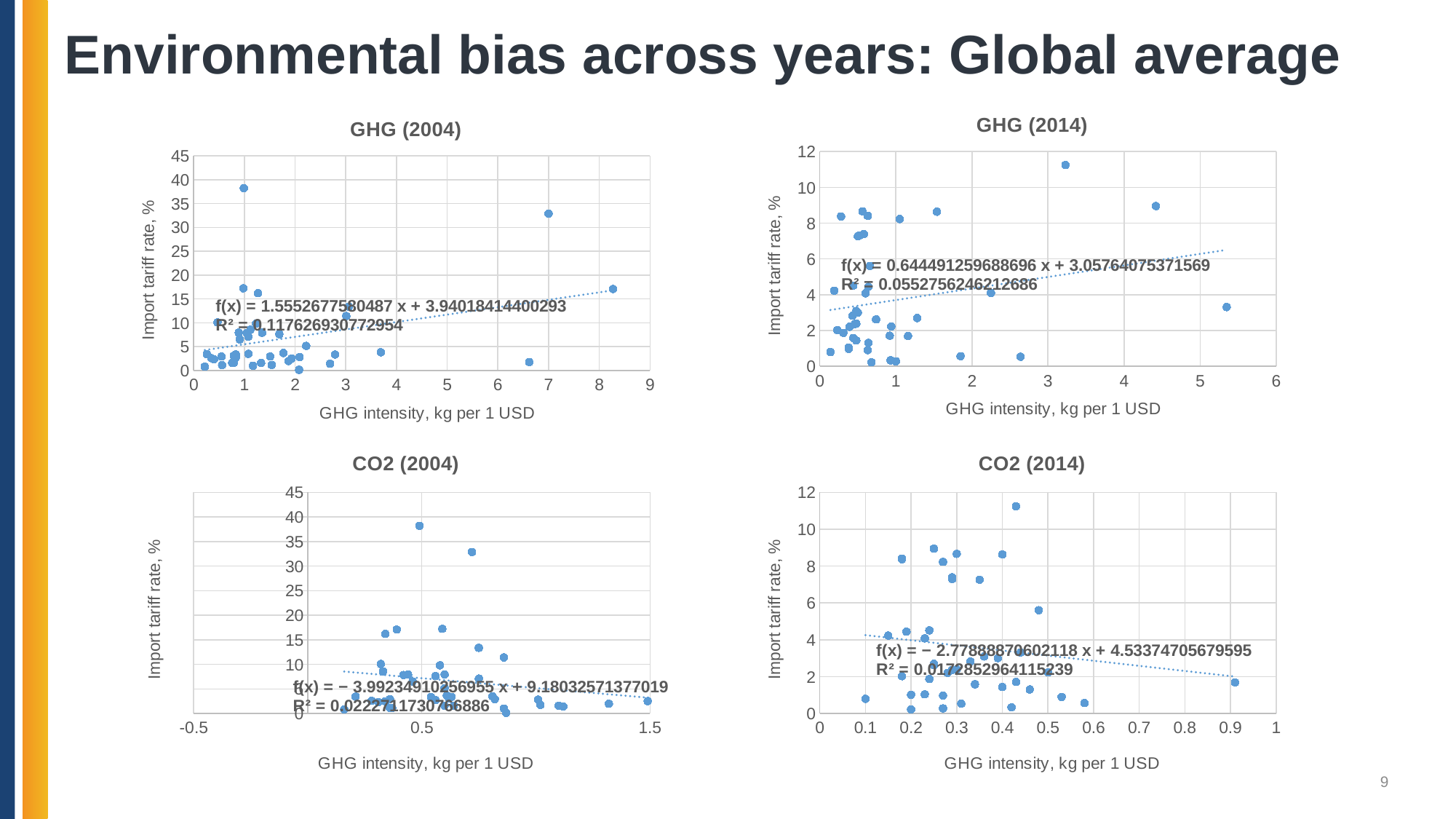

# Environmental bias across years: Global average

### Chart: GHG (2014)

| Category |  |
|---|---|

### Chart: GHG (2004)

| Category |  |
|---|---|

### Chart: CO2 (2004)

| Category |  |
|---|---|

### Chart: CO2 (2014)

| Category |  |
|---|---|
9